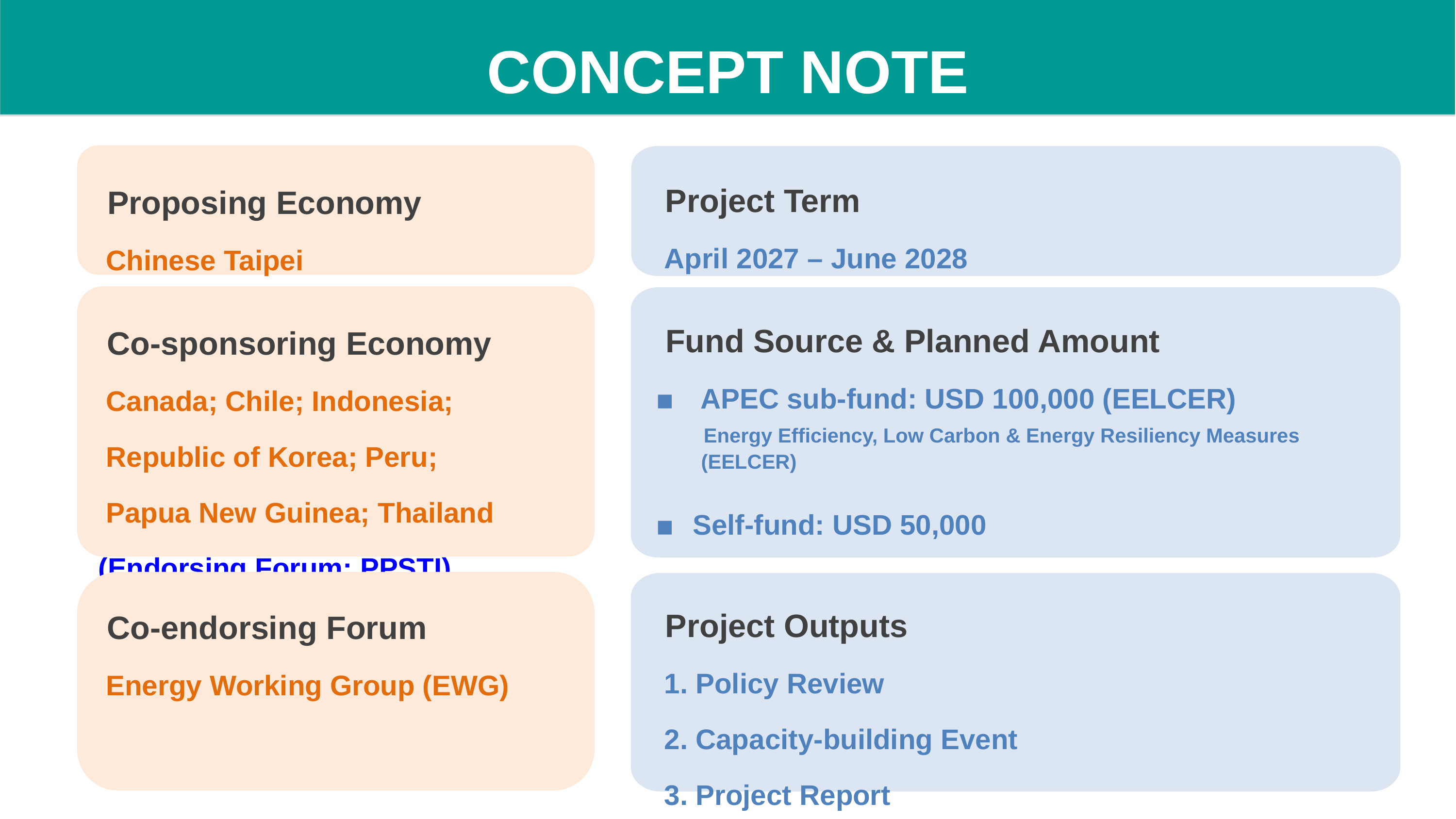

CONCEPT NOTE
 Project Term
 April 2027 – June 2028
 Proposing Economy
 Chinese Taipei

 Fund Source & Planned Amount
 APEC sub-fund: USD 100,000 (EELCER)
      Energy Efficiency, Low Carbon & Energy Resiliency Measures
        (EELCER)
Self-fund: USD 50,000
 Co-sponsoring Economy
 Canada; Chile; Indonesia;
 Republic of Korea; Peru;
 Papua New Guinea; Thailand
(Endorsing Forum: PPSTI)

 Project Outputs
 1. Policy Review
 2. Capacity-building Event
 3. Project Report
 Co-endorsing Forum
 Energy Working Group (EWG)